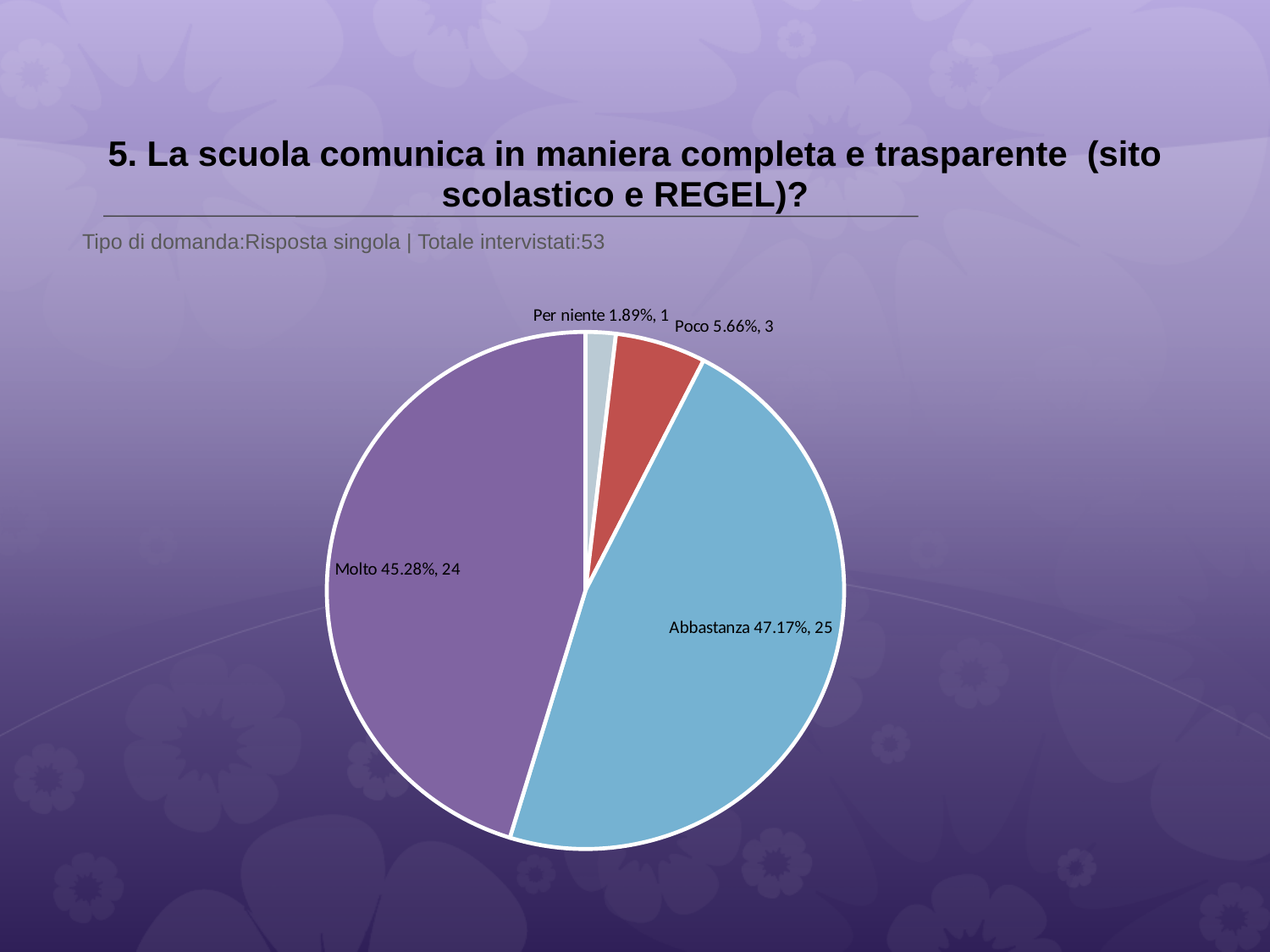

# 5. La scuola comunica in maniera completa e trasparente  (sito scolastico e REGEL)?
 Tipo di domanda:Risposta singola | Totale intervistati:53

### Chart

| Category | Total |
|---|---|
| Per niente | 0.0189 |
| Poco | 0.056599997 |
| Abbastanza | 0.47169998 |
| Molto | 0.45279998 |